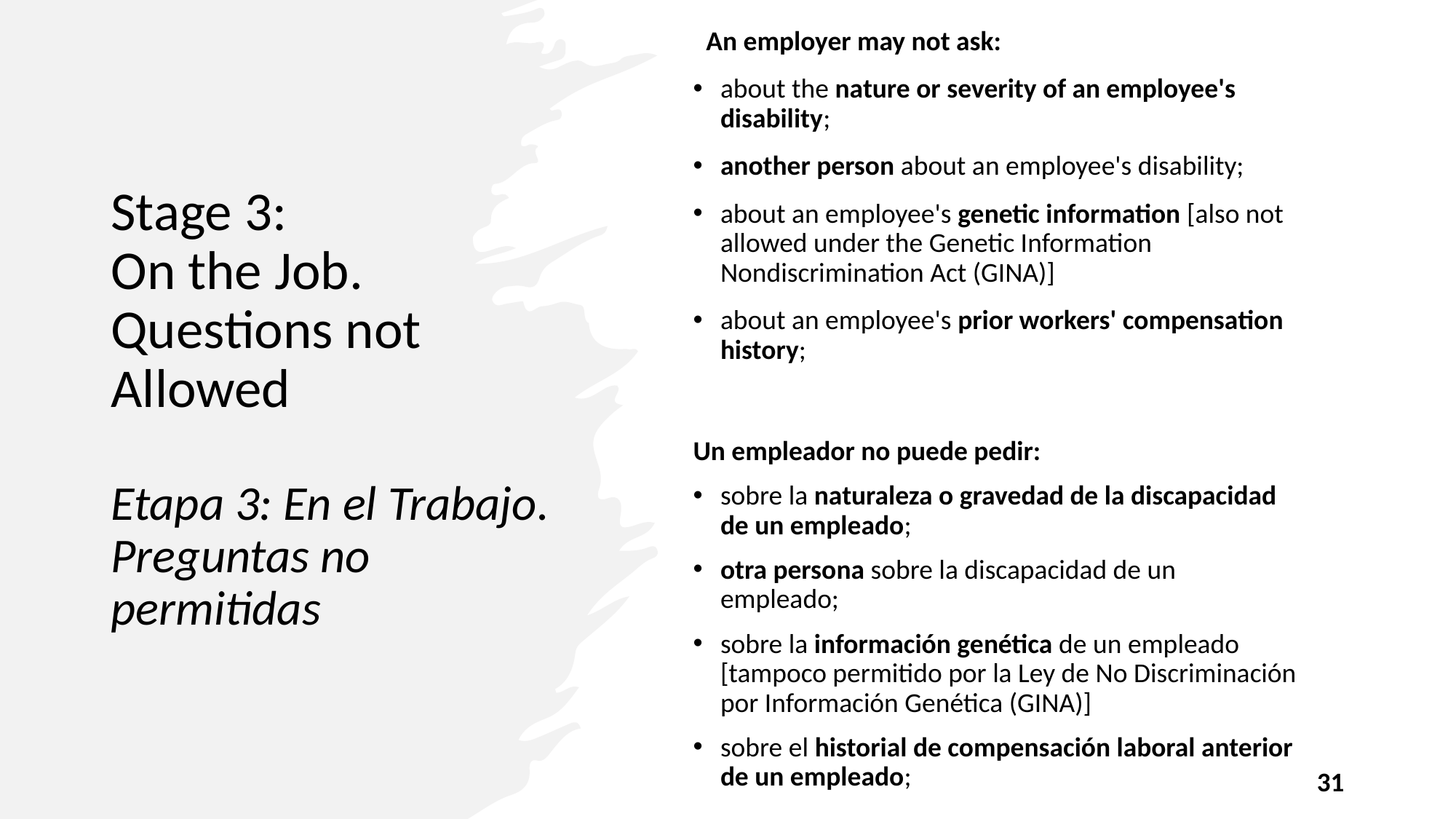

# Stage 3: On the Job. Questions not Allowed Etapa 3: En el Trabajo. Preguntas no permitidas
An employer may not ask:
about the nature or severity of an employee's disability;
another person about an employee's disability;
about an employee's genetic information [also not allowed under the Genetic Information Nondiscrimination Act (GINA)]
about an employee's prior workers' compensation history;

Un empleador no puede pedir:
sobre la naturaleza o gravedad de la discapacidad de un empleado;
otra persona sobre la discapacidad de un empleado;
sobre la información genética de un empleado [tampoco permitido por la Ley de No Discriminación por Información Genética (GINA)]
sobre el historial de compensación laboral anterior de un empleado;
31